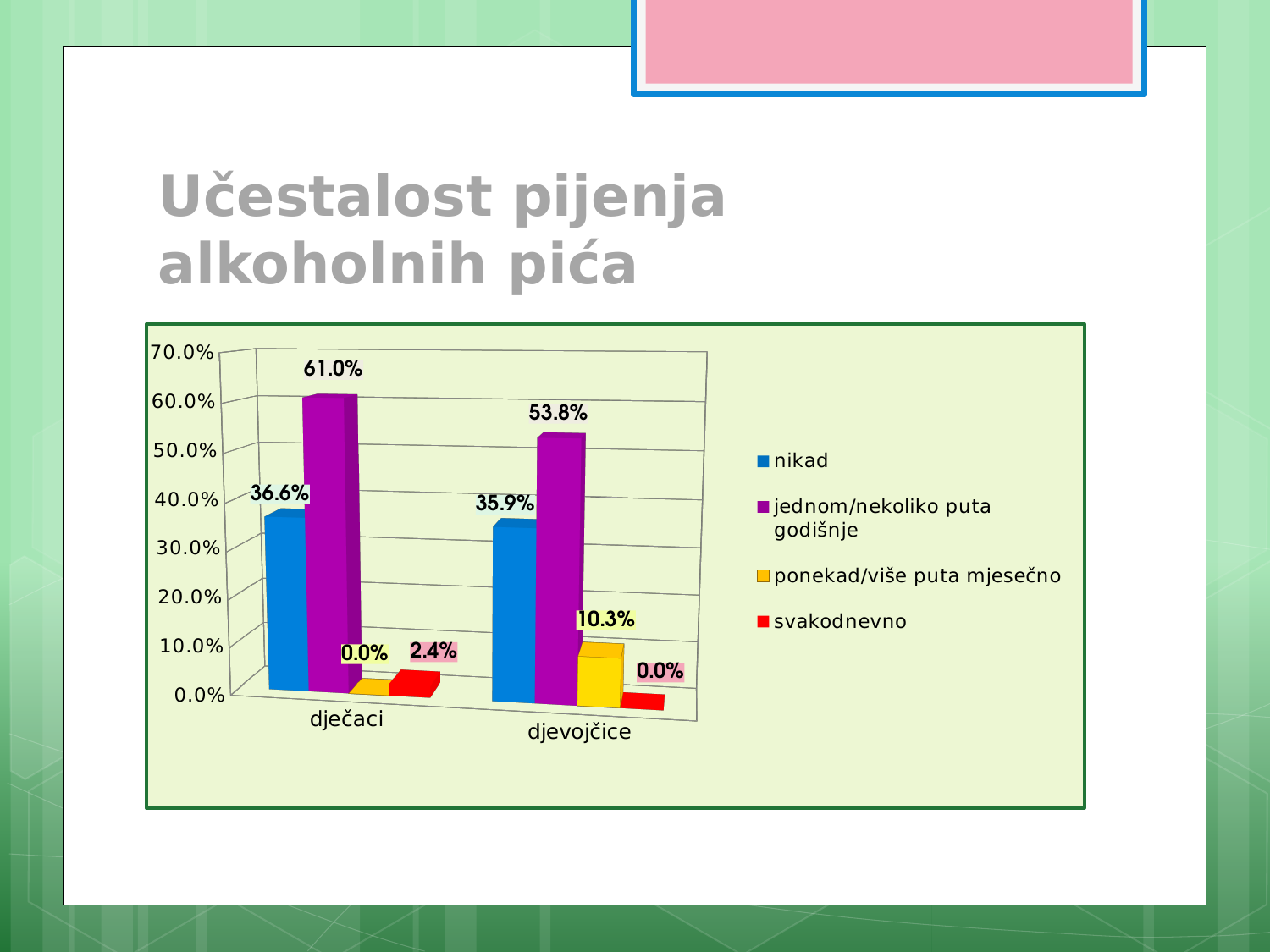

# Učestalost pijenja alkoholnih pića

[unsupported chart]